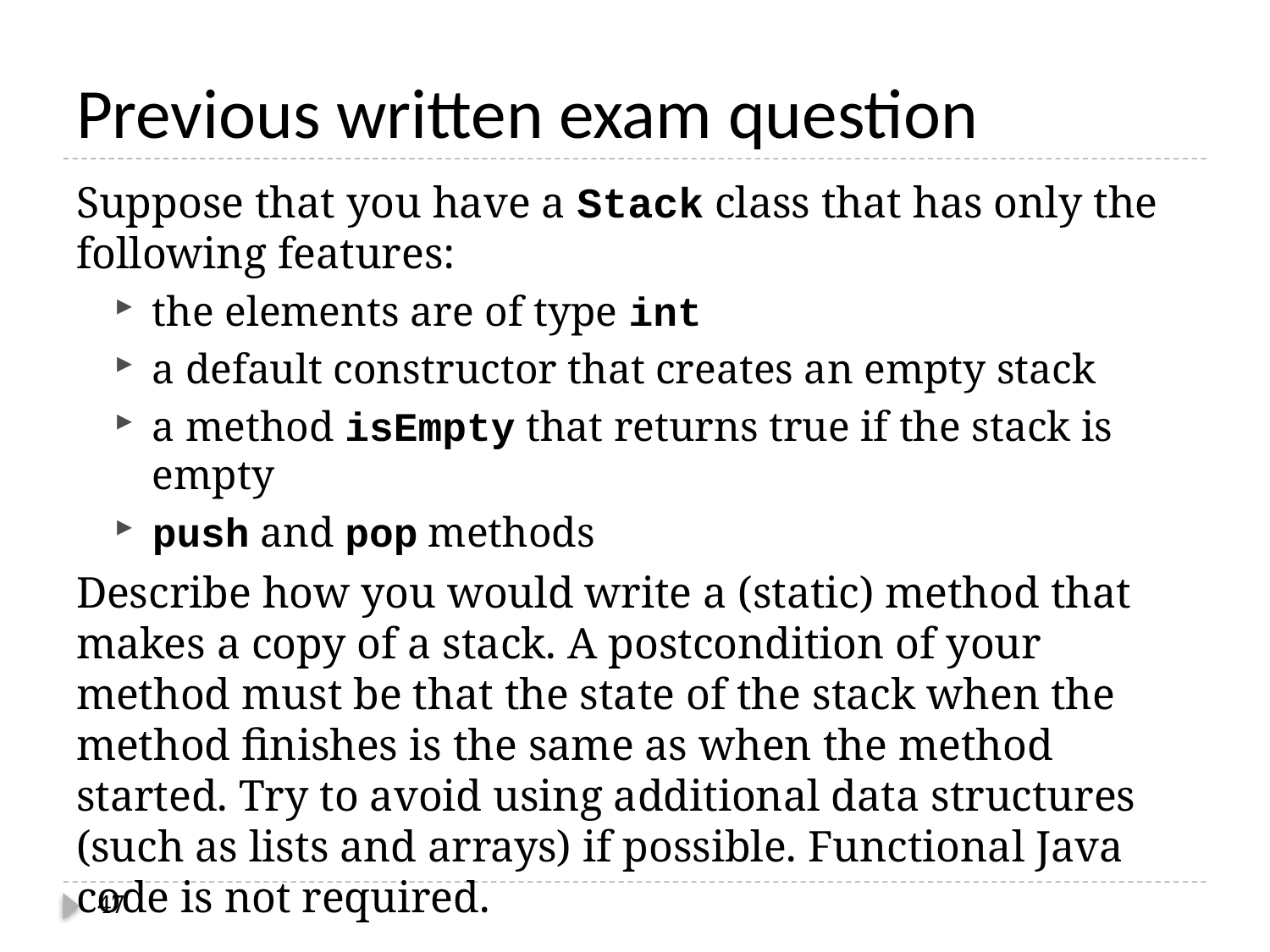

# Previous written exam question
Suppose that you have a Stack class that has only the following features:
the elements are of type int
a default constructor that creates an empty stack
a method isEmpty that returns true if the stack is empty
push and pop methods
Describe how you would write a (static) method that makes a copy of a stack. A postcondition of your method must be that the state of the stack when the method finishes is the same as when the method started. Try to avoid using additional data structures (such as lists and arrays) if possible. Functional Java code is not required.
47